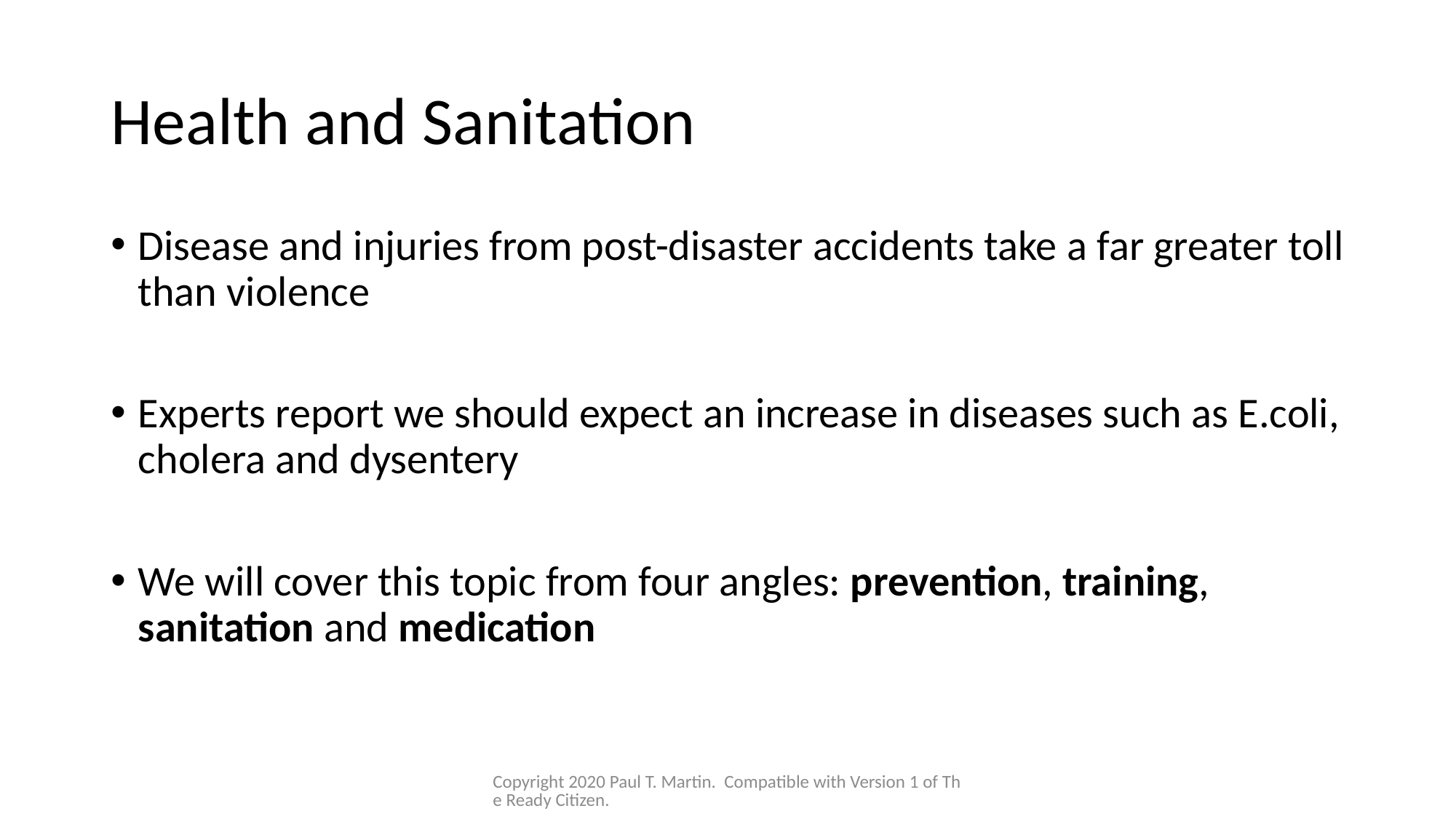

# Health and Sanitation
Disease and injuries from post-disaster accidents take a far greater toll than violence

Experts report we should expect an increase in diseases such as E.coli, cholera and dysentery

We will cover this topic from four angles: prevention, training, sanitation and medication

Copyright 2020 Paul T. Martin.  Compatible with Version 1 of The Ready Citizen.